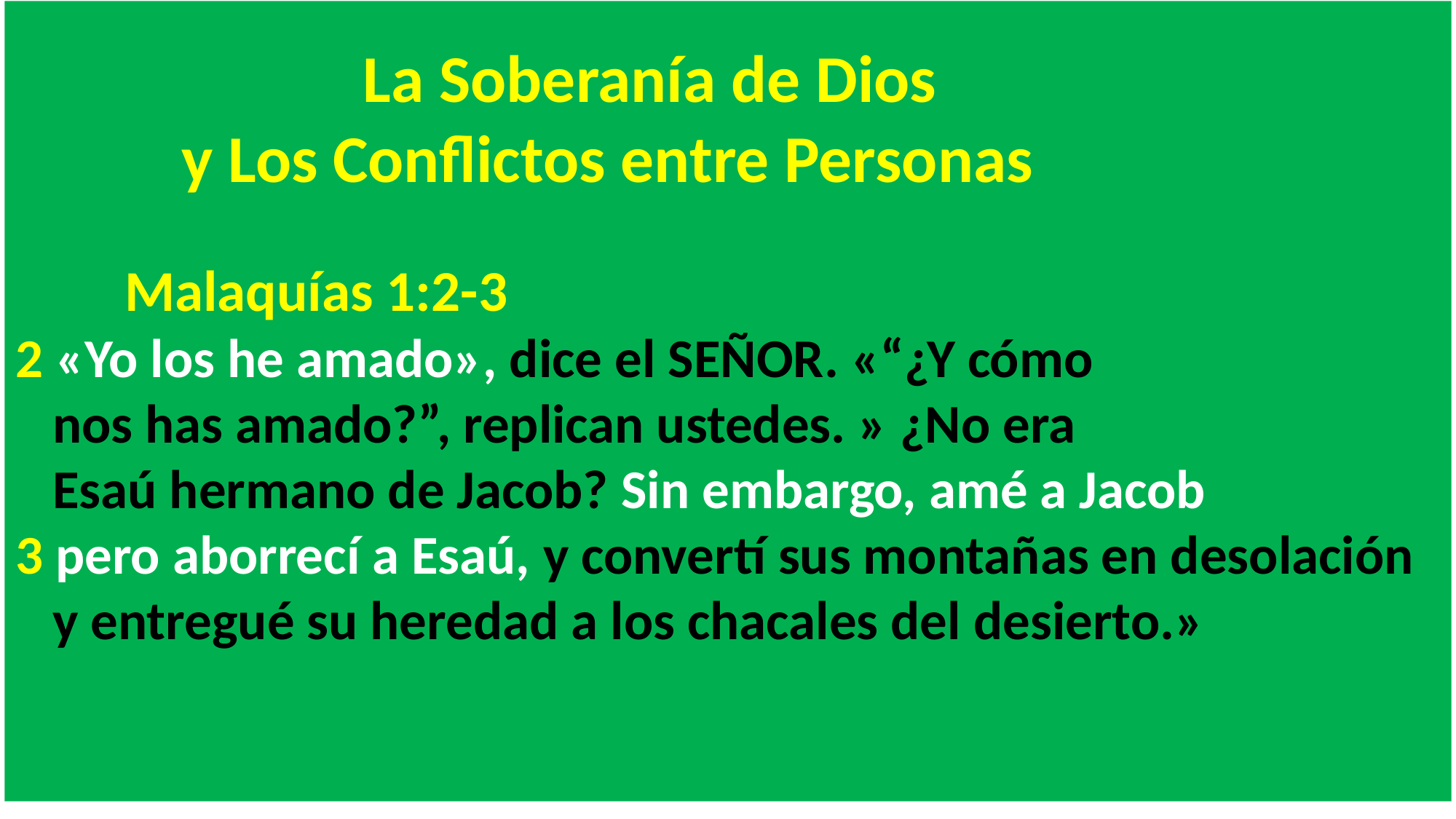

La Soberanía de Dios
           y Los Conflictos entre Personas

	Malaquías 1:2-3
2 «Yo los he amado», dice el SEÑOR. «“¿Y cómo
   nos has amado?”, replican ustedes. » ¿No era
   Esaú hermano de Jacob? Sin embargo, amé a Jacob
3 pero aborrecí a Esaú, y convertí sus montañas en desolación
   y entregué su heredad a los chacales del desierto.»